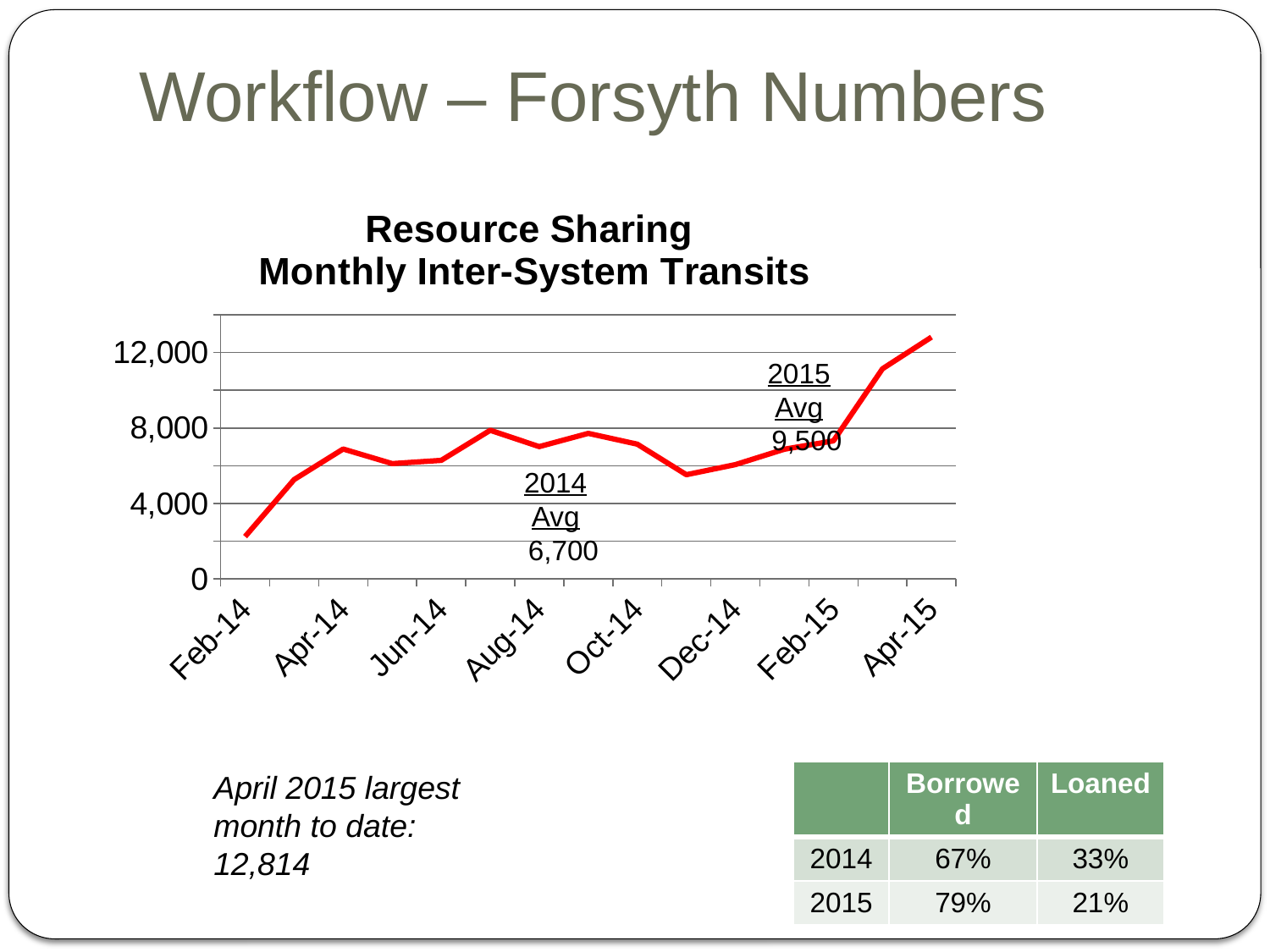

# Workflow – Forsyth Numbers

### Chart: Resource Sharing
Monthly Inter-System Transits

| Category | Transits |
|---|---|
| 41671 | 2243.0 |
| 41699 | 5264.0 |
| 41730 | 6881.0 |
| 41760 | 6108.0 |
| 41791 | 6280.0 |
| 41821 | 7877.0 |
| 41852 | 7010.0 |
| 41883 | 7715.0 |
| 41913 | 7139.0 |
| 41944 | 5522.0 |
| 41974 | 6056.0 |
| 42005 | 6871.0 |
| 42036 | 7314.0 |
| 42064 | 11139.0 |
| 42095 | 12814.0 |
|  | None |
|  | None |
|  | None |
2015 Avg
  9,500
2014 Avg
  6,700
April 2015 largest month to date:  12,814
|  | Borrowed | Loaned |
| --- | --- | --- |
| 2014 | 67% | 33% |
| 2015 | 79% | 21% |